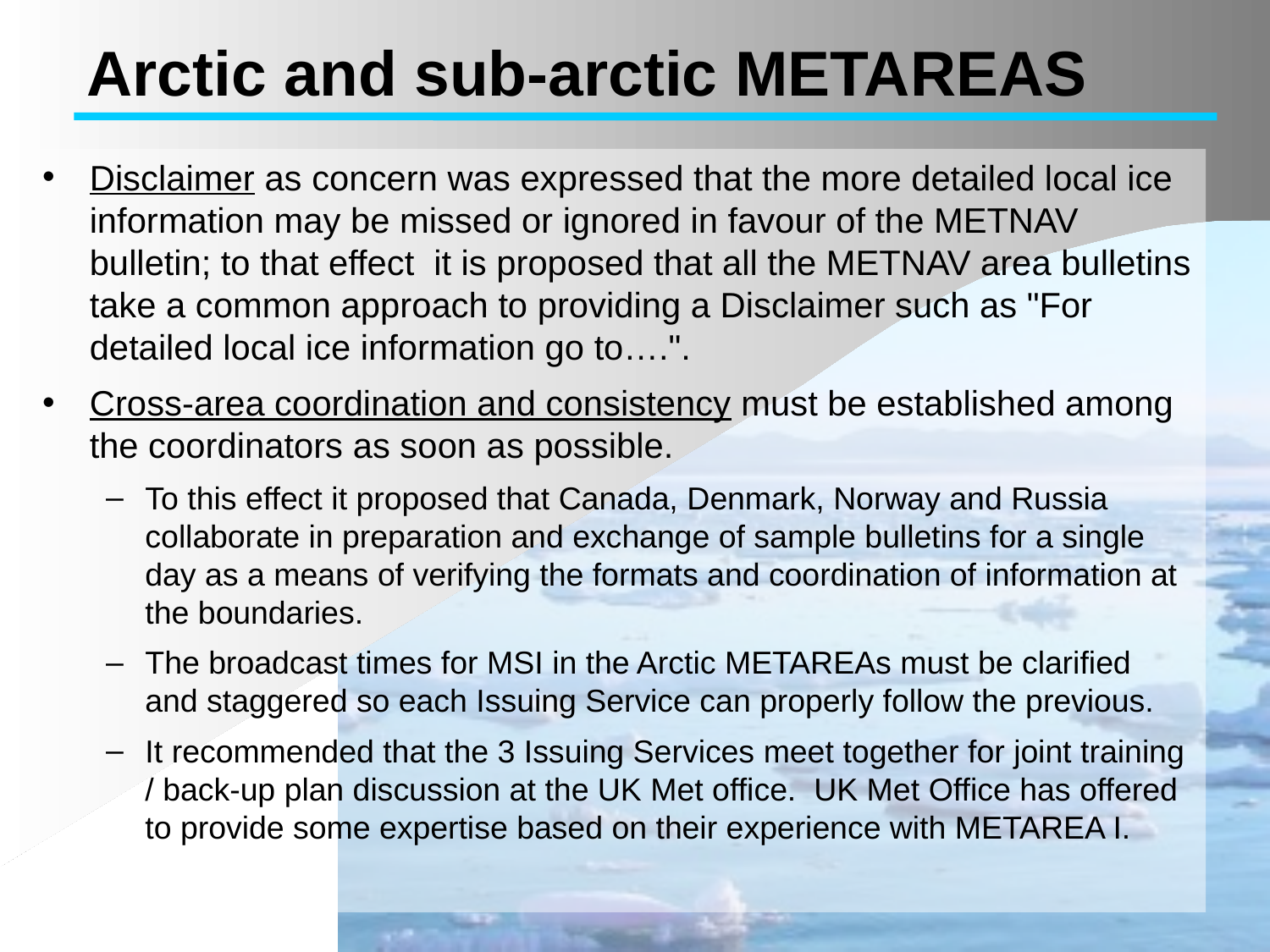

# Arctic and sub-arctic METAREAS
Disclaimer as concern was expressed that the more detailed local ice information may be missed or ignored in favour of the METNAV bulletin; to that effect  it is proposed that all the METNAV area bulletins take a common approach to providing a Disclaimer such as "For detailed local ice information go to….".
Cross-area coordination and consistency must be established among the coordinators as soon as possible.
To this effect it proposed that Canada, Denmark, Norway and Russia collaborate in preparation and exchange of sample bulletins for a single day as a means of verifying the formats and coordination of information at the boundaries.
The broadcast times for MSI in the Arctic METAREAs must be clarified and staggered so each Issuing Service can properly follow the previous.
It recommended that the 3 Issuing Services meet together for joint training / back-up plan discussion at the UK Met office.  UK Met Office has offered to provide some expertise based on their experience with METAREA I.